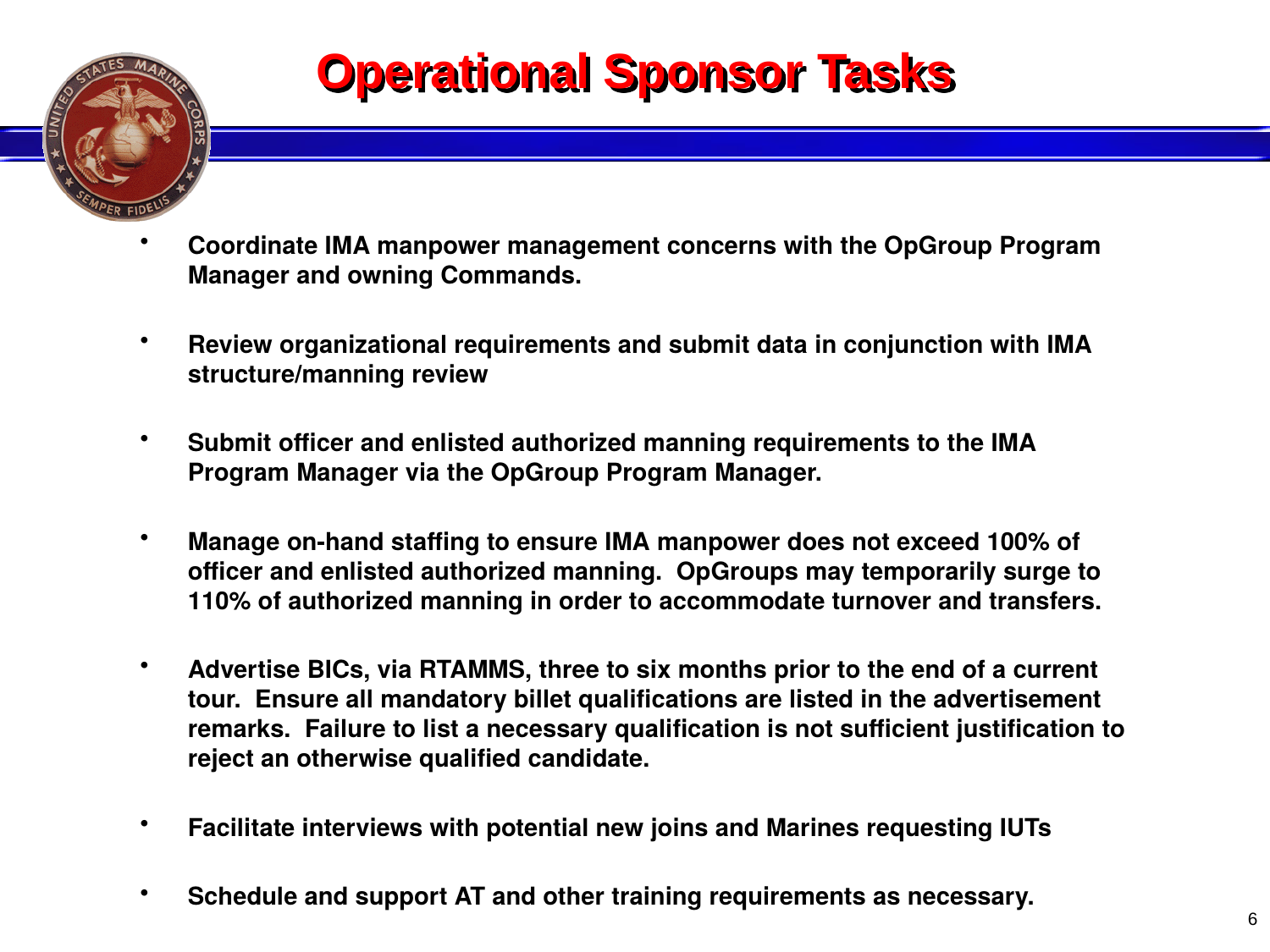

# Operational Sponsor Tasks
Coordinate IMA manpower management concerns with the OpGroup Program Manager and owning Commands.

Review organizational requirements and submit data in conjunction with IMA structure/manning review

Submit officer and enlisted authorized manning requirements to the IMA Program Manager via the OpGroup Program Manager.

Manage on-hand staffing to ensure IMA manpower does not exceed 100% of officer and enlisted authorized manning.  OpGroups may temporarily surge to 110% of authorized manning in order to accommodate turnover and transfers.

Advertise BICs, via RTAMMS, three to six months prior to the end of a current tour.  Ensure all mandatory billet qualifications are listed in the advertisement remarks.  Failure to list a necessary qualification is not sufficient justification to reject an otherwise qualified candidate.

Facilitate interviews with potential new joins and Marines requesting IUTs

Schedule and support AT and other training requirements as necessary.
6